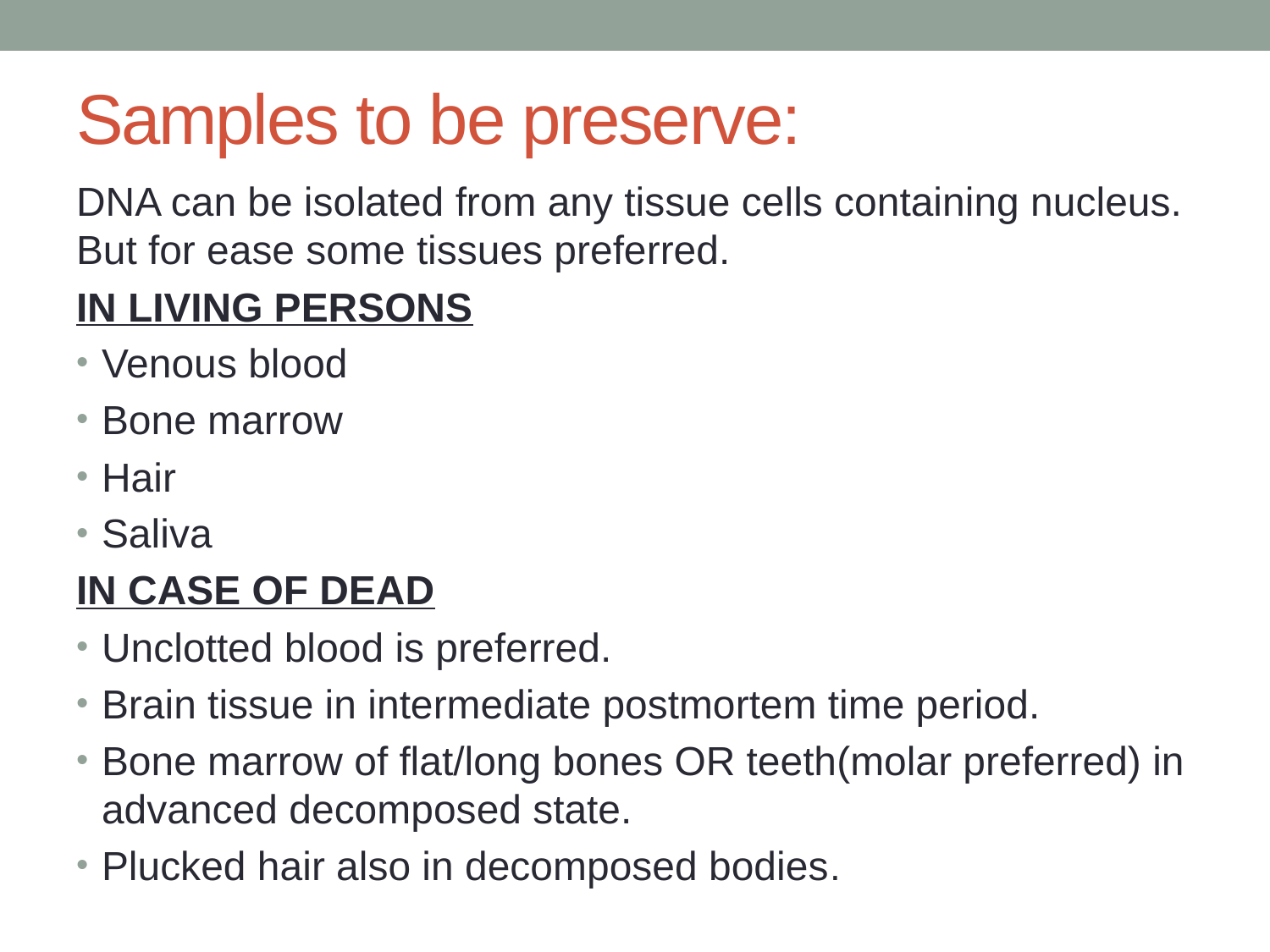

# Samples to be preserve:
DNA can be isolated from any tissue cells containing nucleus. But for ease some tissues preferred.
IN LIVING PERSONS
Venous blood
Bone marrow
Hair
Saliva
IN CASE OF DEAD
Unclotted blood is preferred.
Brain tissue in intermediate postmortem time period.
Bone marrow of flat/long bones OR teeth(molar preferred) in advanced decomposed state.
Plucked hair also in decomposed bodies.